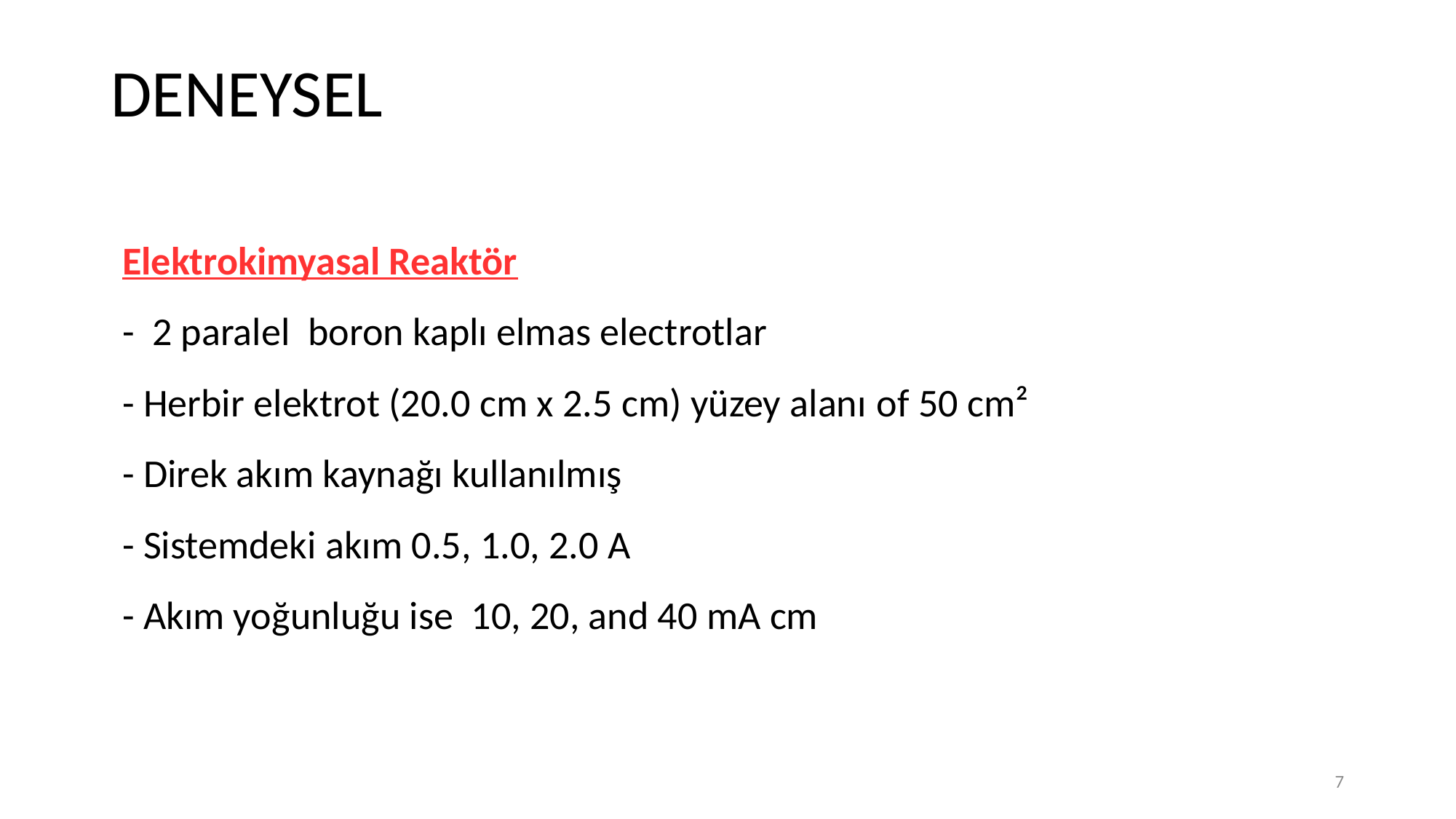

DENEYSEL
Elektrokimyasal Reaktör
-  2 paralel  boron kaplı elmas electrotlar
- Herbir elektrot (20.0 cm x 2.5 cm) yüzey alanı of 50 cm²
- Direk akım kaynağı kullanılmış
- Sistemdeki akım 0.5, 1.0, 2.0 A
- Akım yoğunluğu ise  10, 20, and 40 mA cm
7